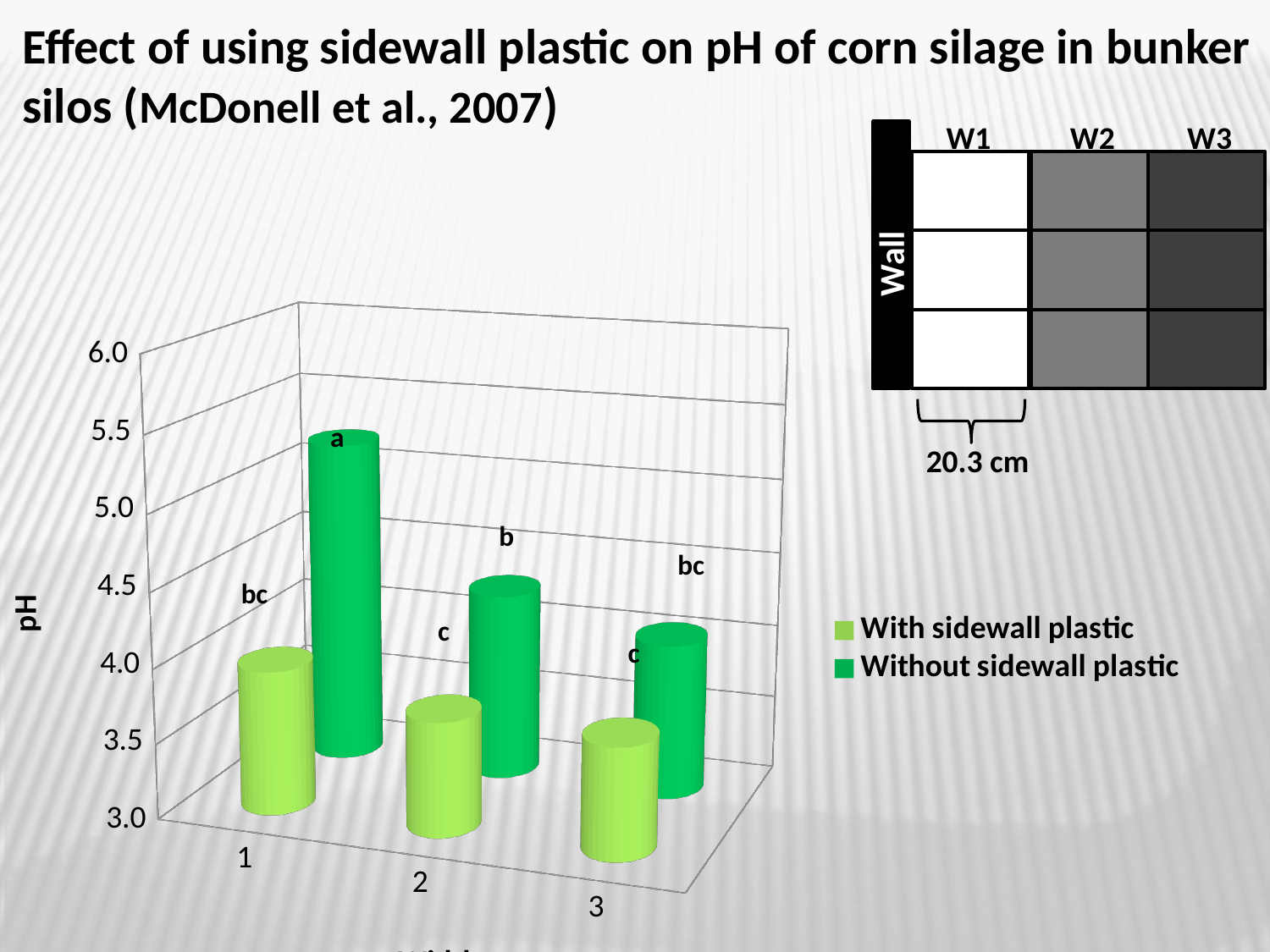

Effect of using sidewall plastic on pH of corn silage in bunker silos (McDonell et al., 2007)
W1
W2
W3

20.3 cm
Wall

[unsupported chart]

a
b
bc
bc
c
c